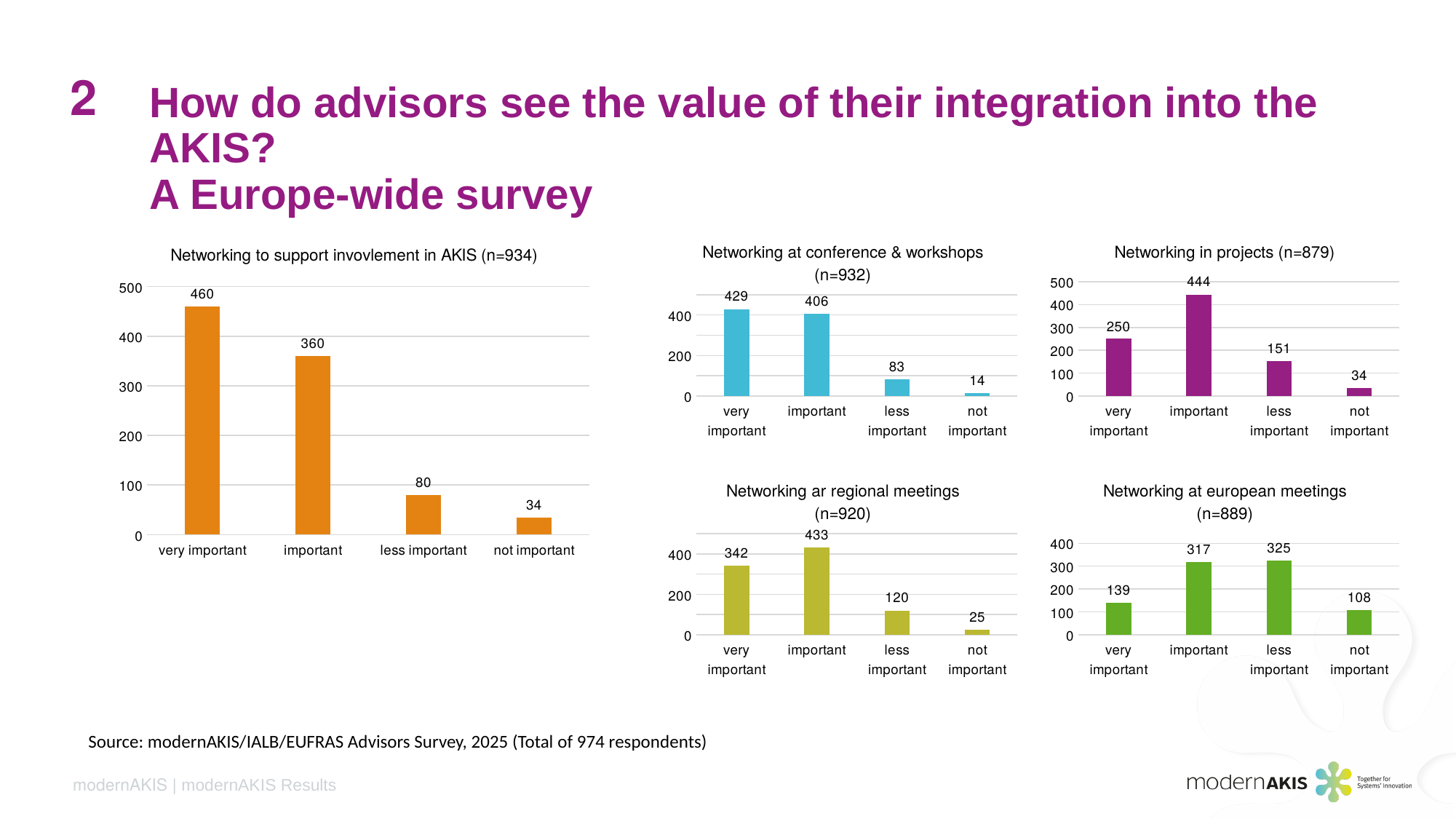

2
# How do advisors see the value of their integration into the AKIS? A Europe-wide survey

### Chart: Networking to support invovlement in AKIS (n=934)

| Category | How important are the following activities to support your involvement in the AKIS? |
|---|---|
| very important | 460.0 |
| important | 360.0 |
| less important | 80.0 |
| not important | 34.0 |

### Chart: Networking at conference & workshops (n=932)

| Category | n |
|---|---|
| very important | 429.0 |
| important | 406.0 |
| less important | 83.0 |
| not important | 14.0 |

### Chart: Networking in projects (n=879)

| Category | n |
|---|---|
| very important | 250.0 |
| important | 444.0 |
| less important | 151.0 |
| not important | 34.0 |

### Chart: Networking ar regional meetings (n=920)

| Category | n |
|---|---|
| very important | 342.0 |
| important | 433.0 |
| less important | 120.0 |
| not important | 25.0 |

### Chart: Networking at european meetings (n=889)

| Category | n |
|---|---|
| very important | 139.0 |
| important | 317.0 |
| less important | 325.0 |
| not important | 108.0 |
Source: modernAKIS/IALB/EUFRAS Advisors Survey, 2025 (Total of 974 respondents)